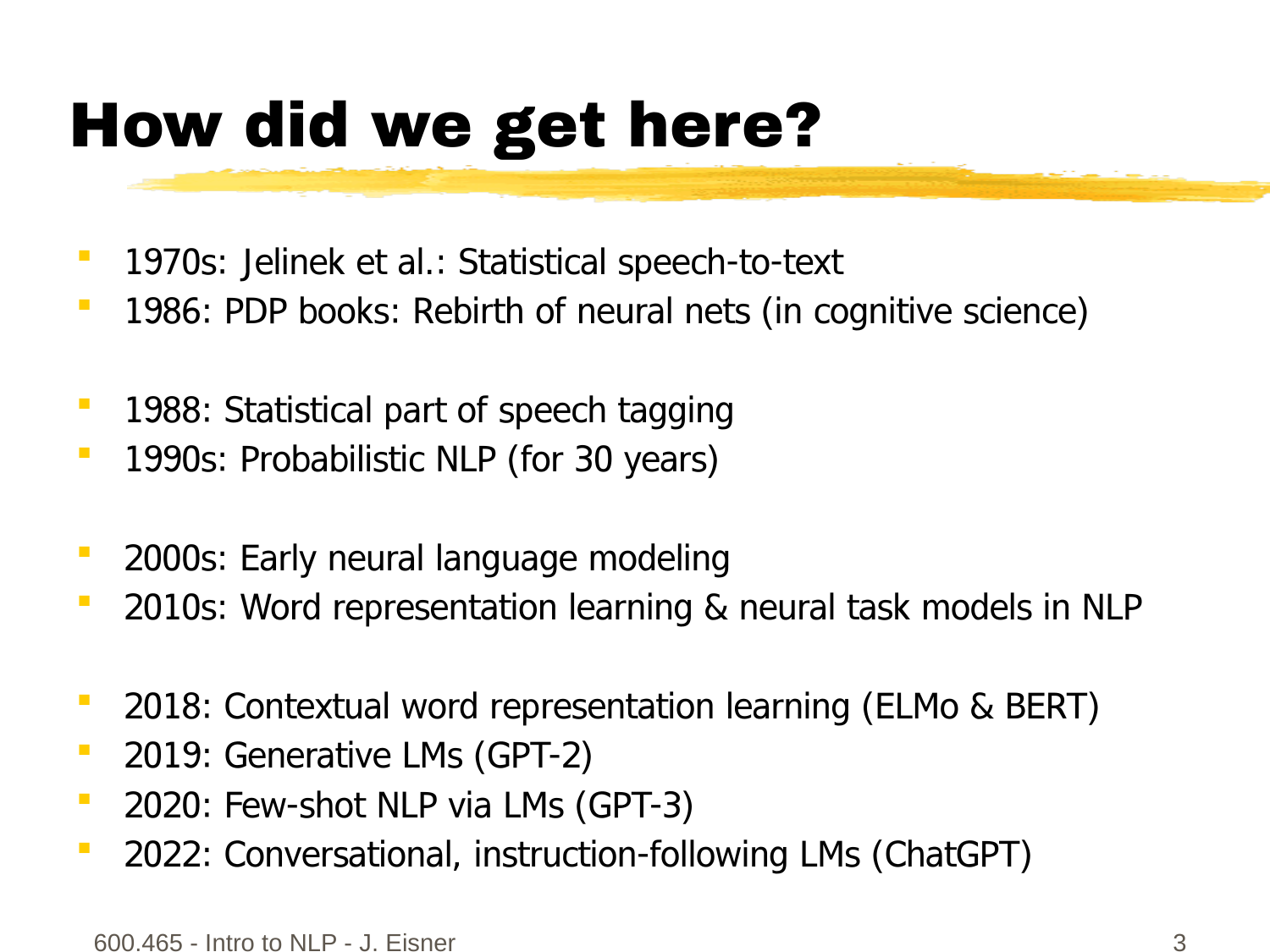

# How did we get here?
1970s: Jelinek et al.: Statistical speech-to-text
1986: PDP books: Rebirth of neural nets (in cognitive science)

1988: Statistical part of speech tagging
1990s: Probabilistic NLP (for 30 years)

2000s: Early neural language modeling
2010s: Word representation learning & neural task models in NLP

2018: Contextual word representation learning (ELMo & BERT)
2019: Generative LMs (GPT-2)
2020: Few-shot NLP via LMs (GPT-3)
2022: Conversational, instruction-following LMs (ChatGPT)
600.465 - Intro to NLP - J. Eisner
3